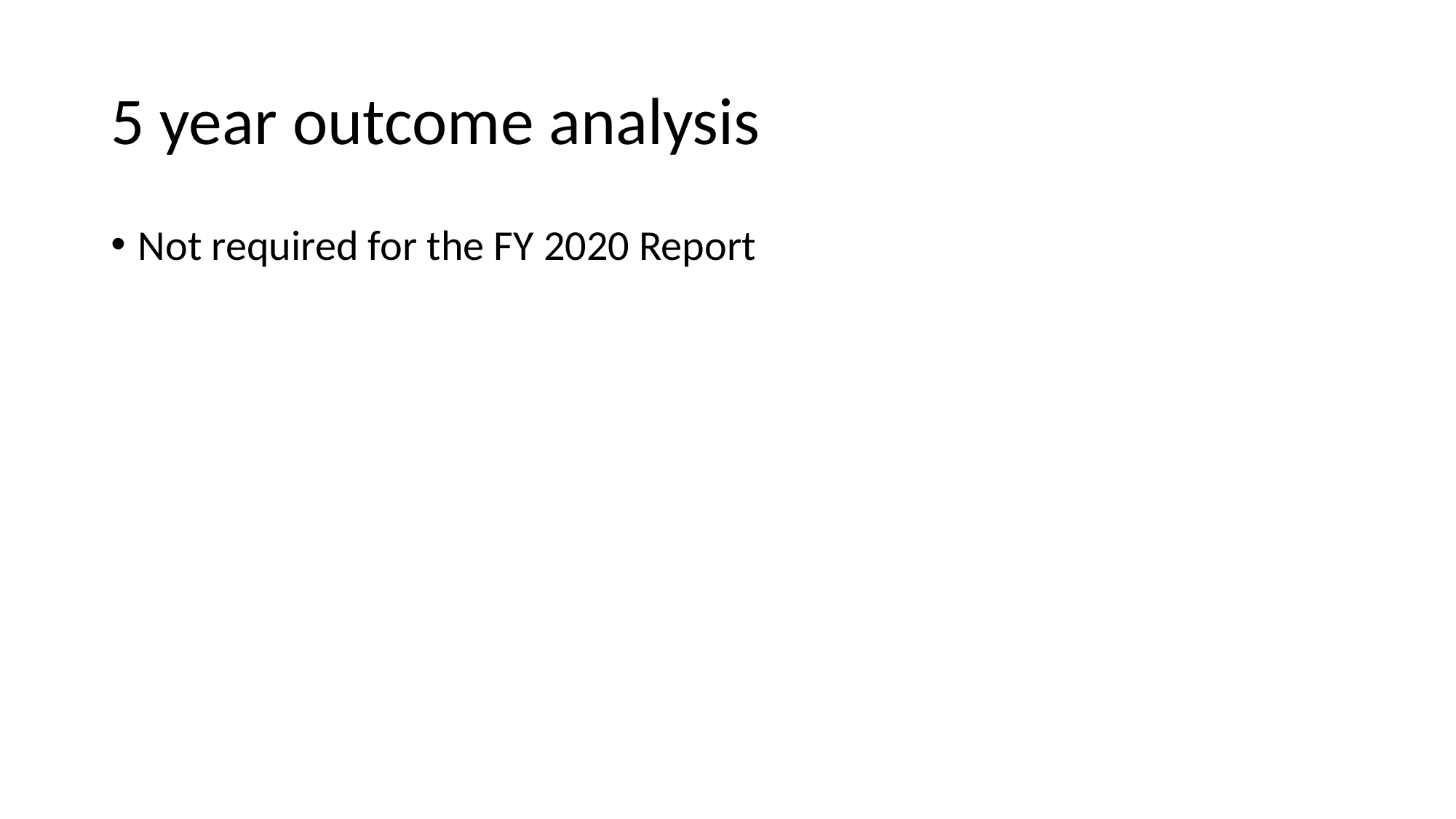

# 5 year outcome analysis
Not required for the FY 2020 Report